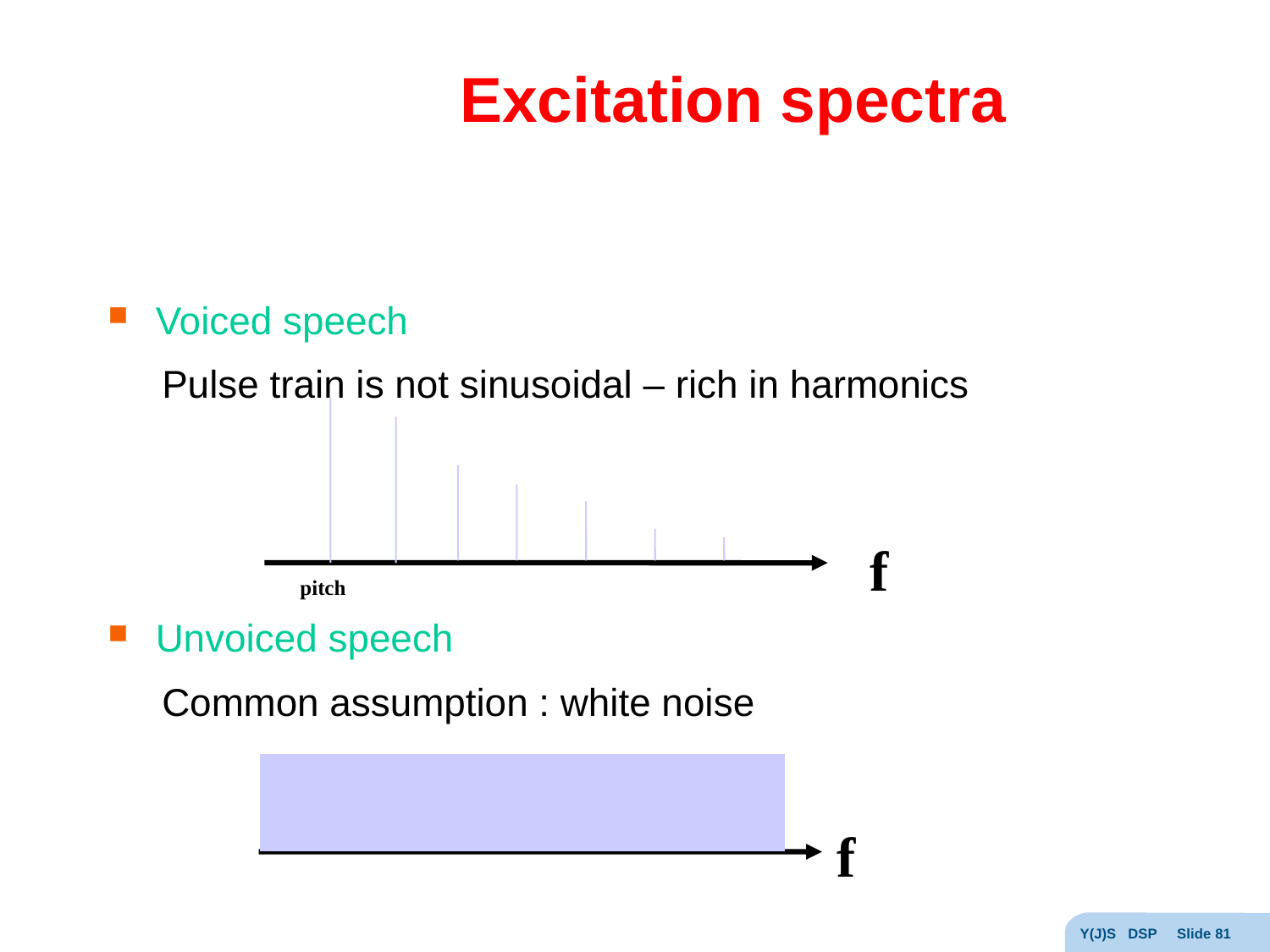

# Excitation spectra
Voiced speech
     Pulse train is not sinusoidal – rich in harmonics

Unvoiced speech
     Common assumption : white noise

f

pitch

f

Y(J)S   DSP     Slide 81